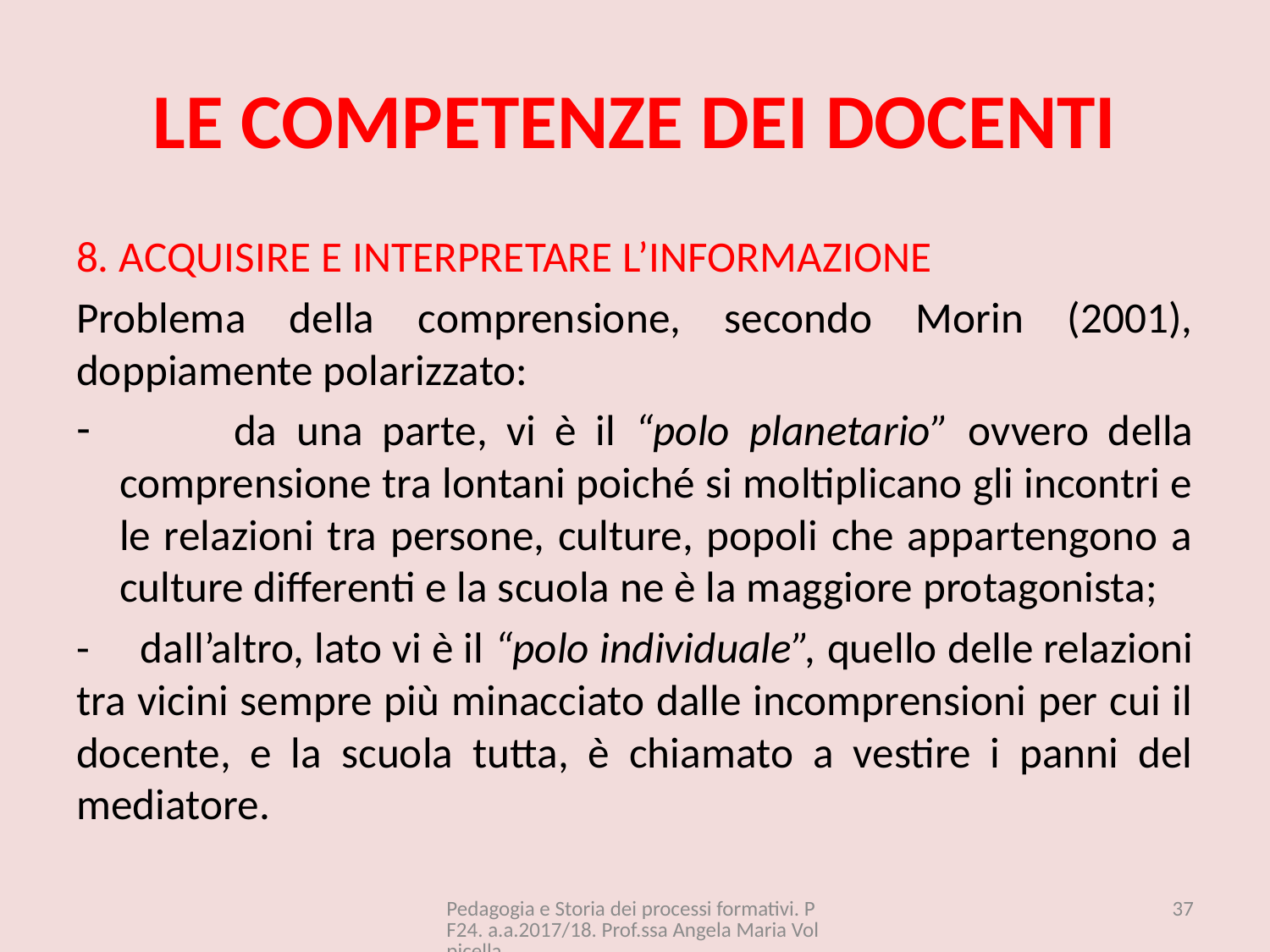

# LE COMPETENZE DEI DOCENTI
8. ACQUISIRE E INTERPRETARE L’INFORMAZIONE
Problema della comprensione, secondo Morin (2001), doppiamente polarizzato:
      da una parte, vi è il “polo planetario” ovvero della comprensione tra lontani poiché si moltiplicano gli incontri e le relazioni tra persone, culture, popoli che appartengono a culture differenti e la scuola ne è la maggiore protagonista;
-     dall’altro, lato vi è il “polo individuale”, quello delle relazioni tra vicini sempre più minacciato dalle incomprensioni per cui il docente, e la scuola tutta, è chiamato a vestire i panni del mediatore.
Pedagogia e Storia dei processi formativi. PF24. a.a.2017/18. Prof.ssa Angela Maria Volpicella
37